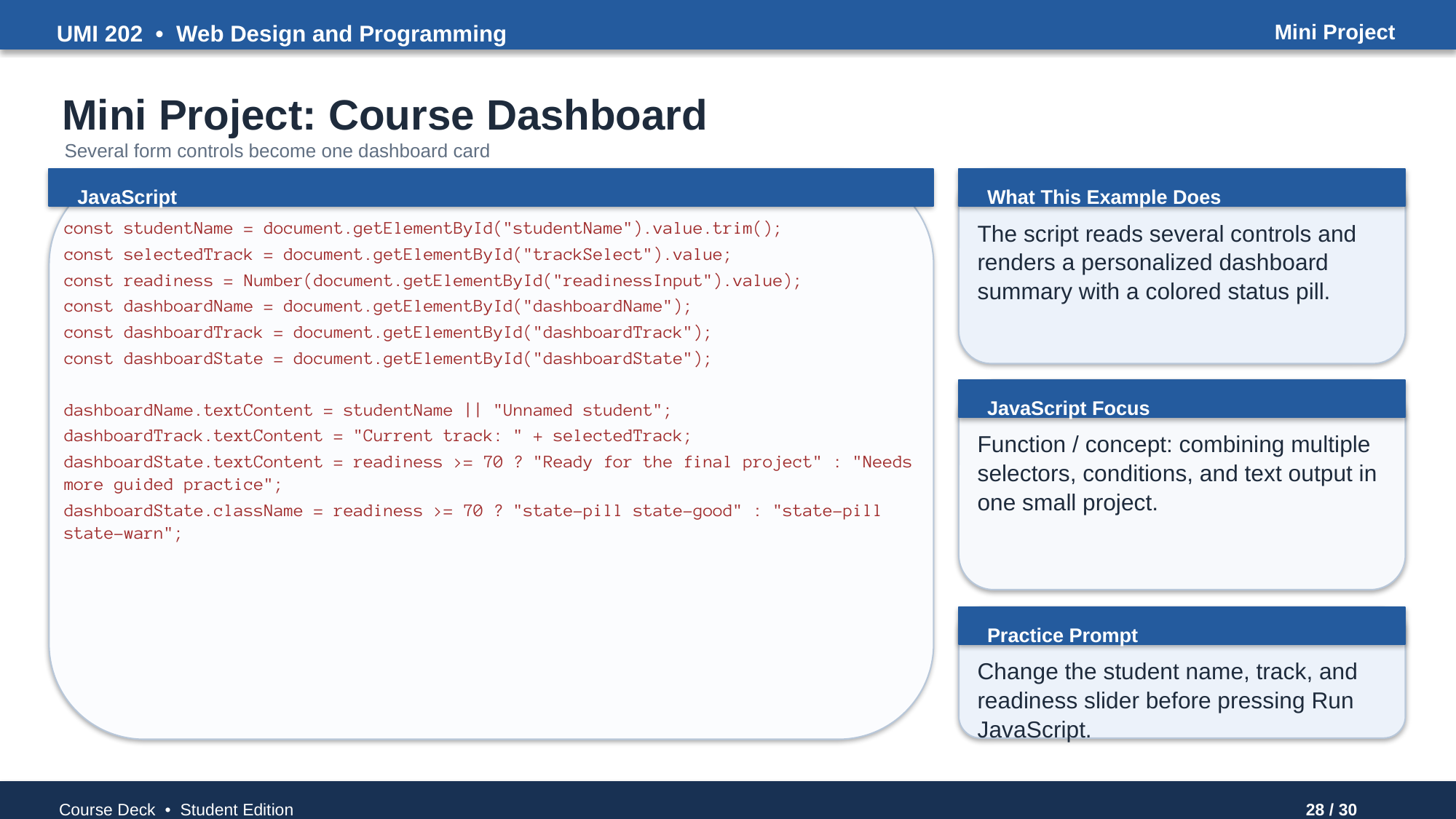

UMI 202  •  Web Design and Programming
Mini Project
Mini Project: Course Dashboard
Several form controls become one dashboard card

JavaScript
What This Example Does
const studentName = document.getElementById("studentName").value.trim();
const selectedTrack = document.getElementById("trackSelect").value;
const readiness = Number(document.getElementById("readinessInput").value);
const dashboardName = document.getElementById("dashboardName");
const dashboardTrack = document.getElementById("dashboardTrack");
const dashboardState = document.getElementById("dashboardState");

dashboardName.textContent = studentName || "Unnamed student";
dashboardTrack.textContent = "Current track: " + selectedTrack;
dashboardState.textContent = readiness >= 70 ? "Ready for the final project" : "Needs more guided practice";
dashboardState.className = readiness >= 70 ? "state-pill state-good" : "state-pill state-warn";
The script reads several controls and renders a personalized dashboard summary with a colored status pill.

JavaScript Focus
Function / concept: combining multiple selectors, conditions, and text output in one small project.

Practice Prompt
Change the student name, track, and readiness slider before pressing Run JavaScript.

Course Deck  •  Student Edition
28 / 30